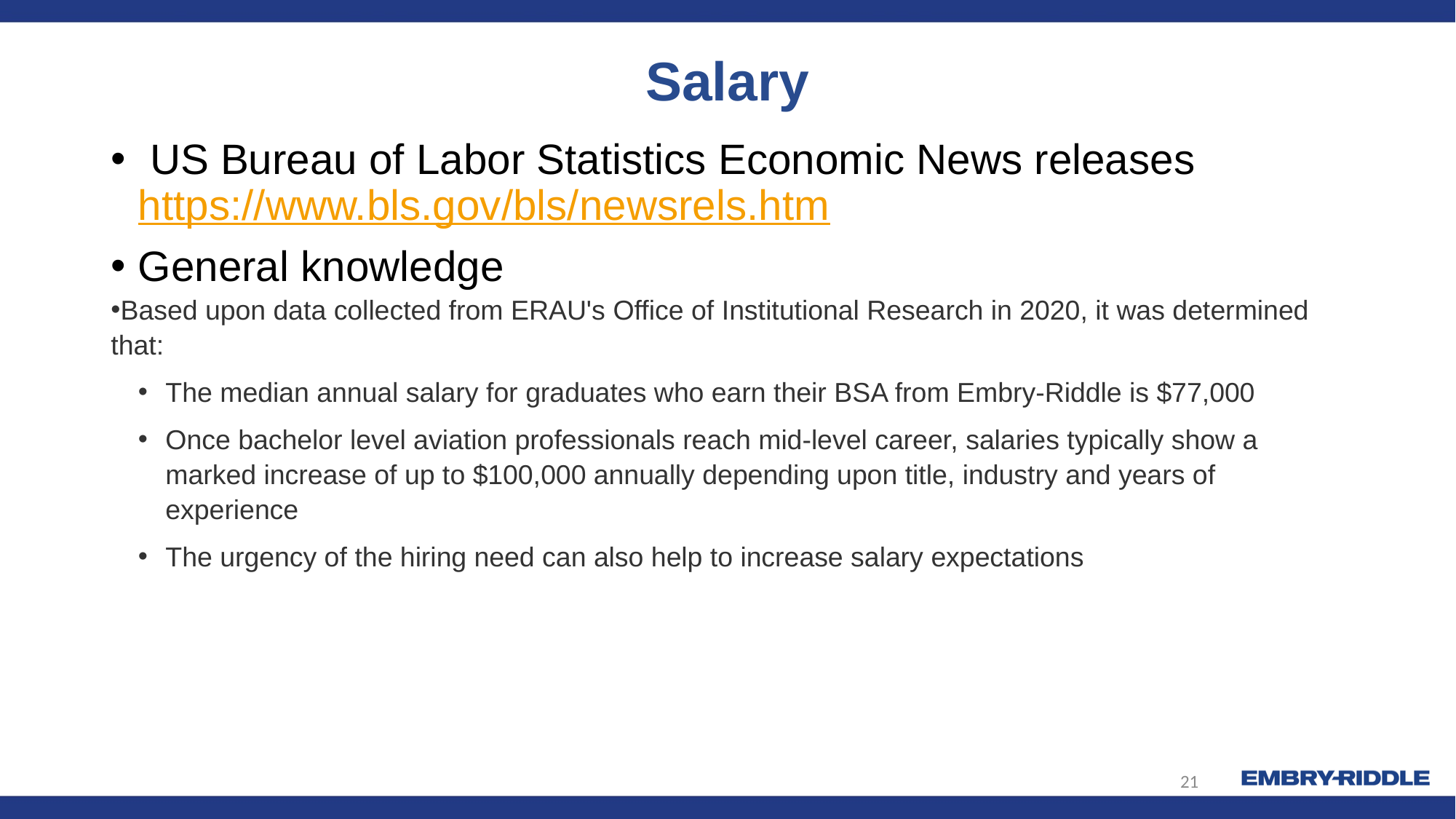

# Salary
 US Bureau of Labor Statistics Economic News releases https://www.bls.gov/bls/newsrels.htm
General knowledge
Based upon data collected from ERAU's Office of Institutional Research in 2020, it was determined that:
The median annual salary for graduates who earn their BSA from Embry-Riddle is $77,000
Once bachelor level aviation professionals reach mid-level career, salaries typically show a marked increase of up to $100,000 annually depending upon title, industry and years of experience
The urgency of the hiring need can also help to increase salary expectations ​

21